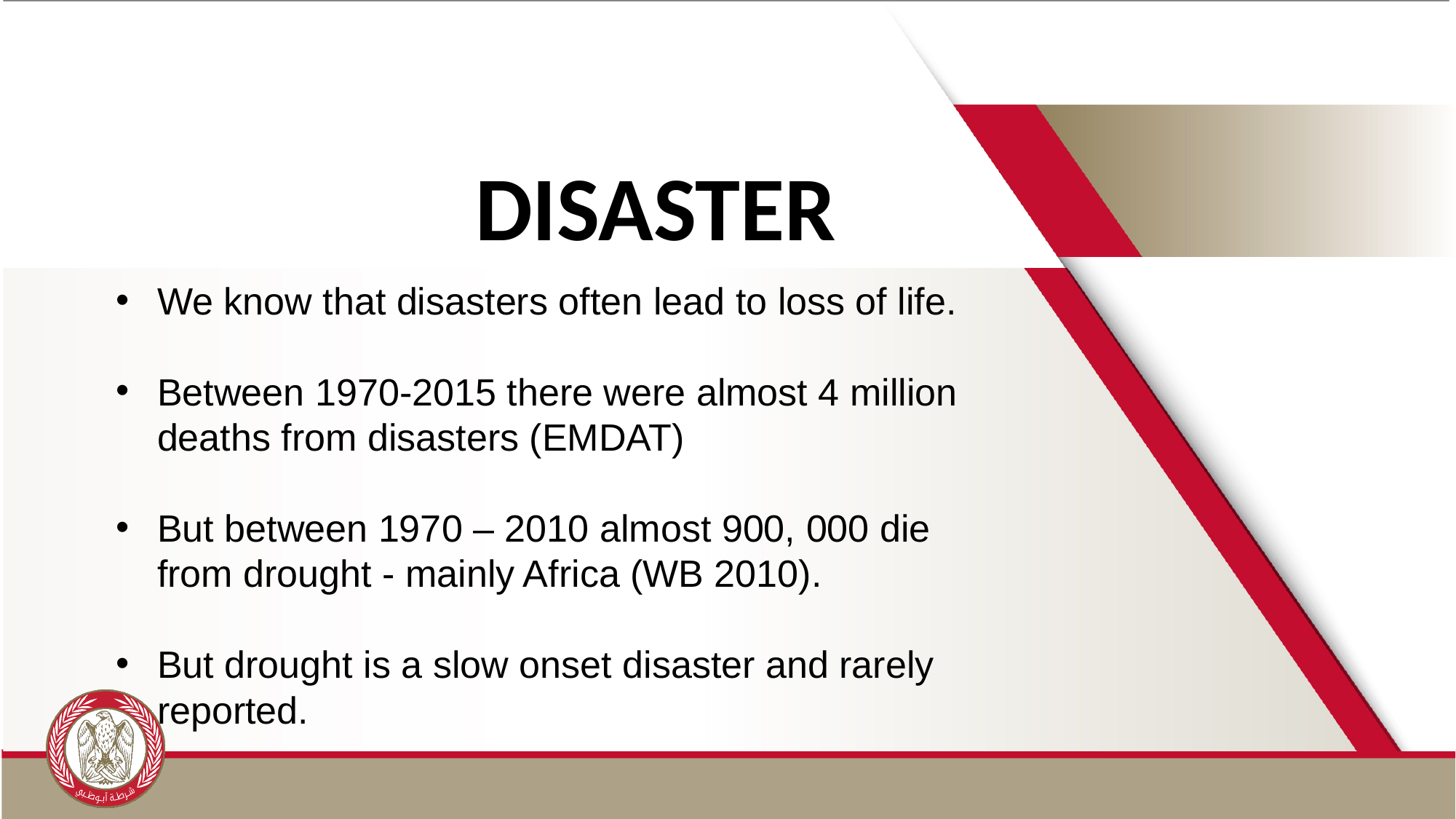

Disaster
We know that disasters often lead to loss of life.

Between 1970-2015 there were almost 4 million deaths from disasters (EMDAT)

But between 1970 – 2010 almost 900, 000 die from drought - mainly Africa (WB 2010).

But drought is a slow onset disaster and rarely reported.